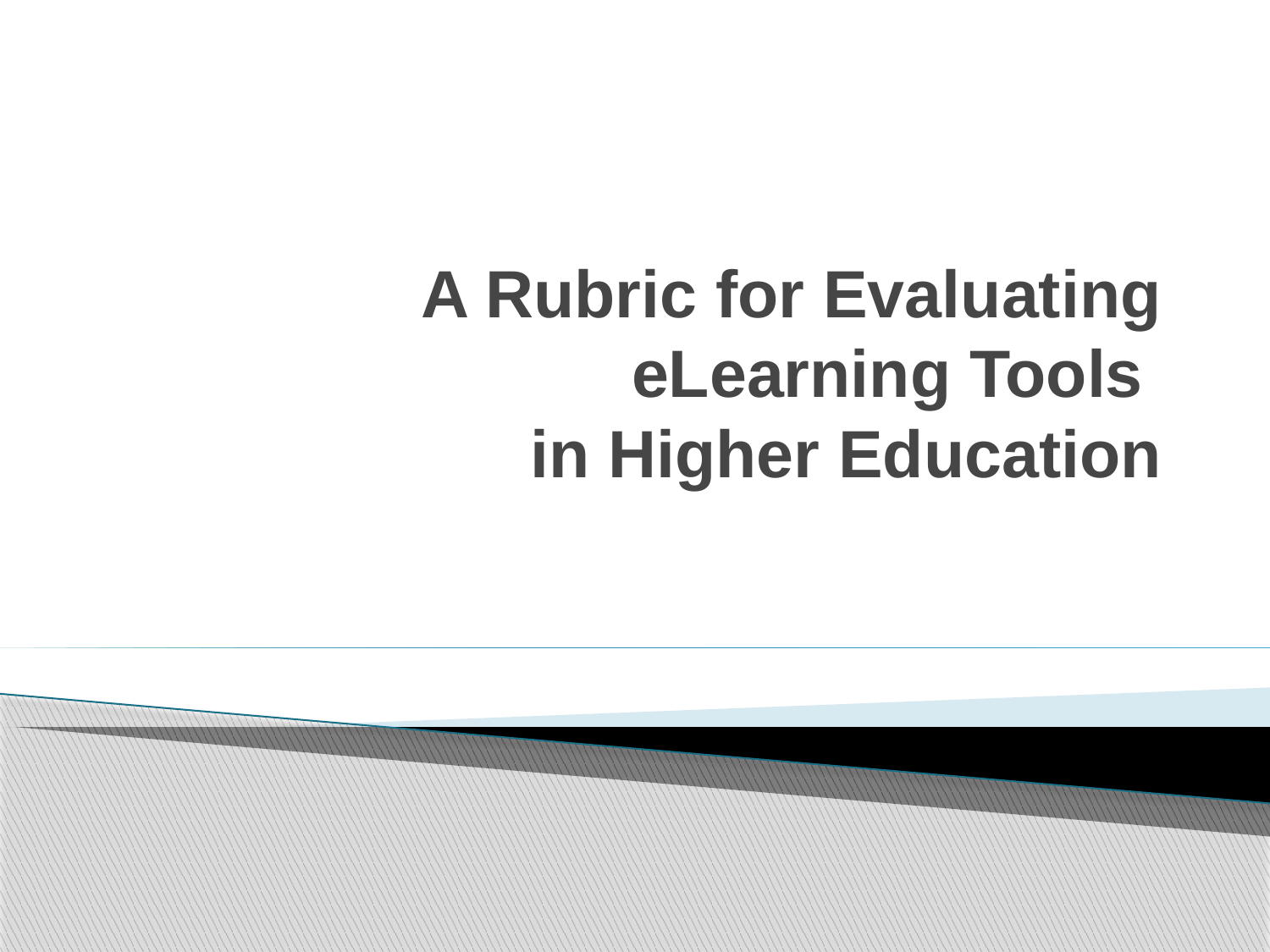

# A Rubric for Evaluating eLearning Tools in Higher Education